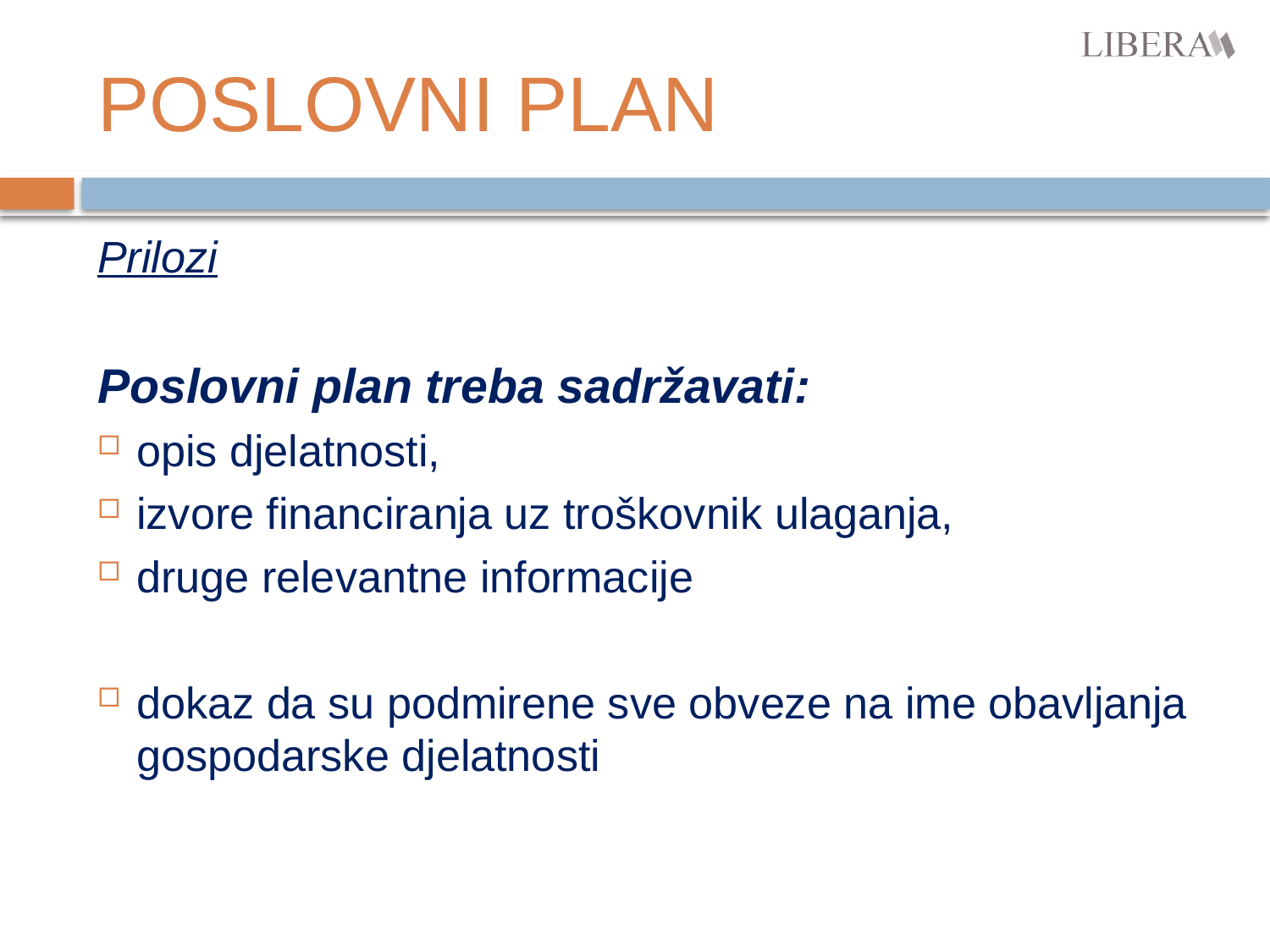

# POSLOVNI PLAN
Prilozi

Poslovni plan treba sadržavati:
opis djelatnosti,
izvore financiranja uz troškovnik ulaganja,
druge relevantne informacije

dokaz da su podmirene sve obveze na ime obavljanja gospodarske djelatnosti